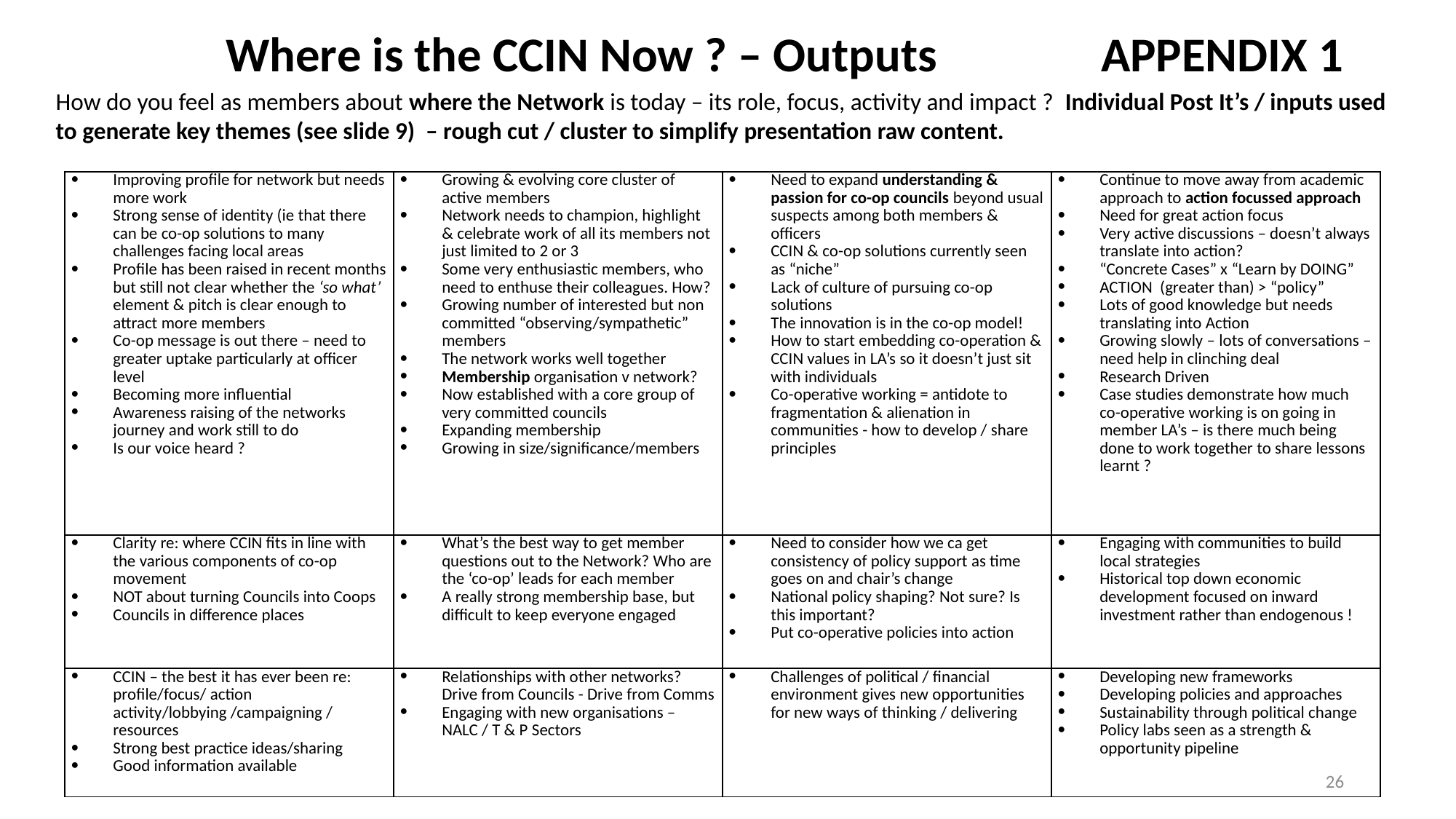

Where is the CCIN Now ? – Outputs               APPENDIX 1
How do you feel as members about where the Network is today – its role, focus, activity and impact ?  Individual Post It’s / inputs used to generate key themes (see slide 9)  – rough cut / cluster to simplify presentation raw content.
| Improving profile for network but needs more work Strong sense of identity (ie that there can be co-op solutions to many challenges facing local areas Profile has been raised in recent months but still not clear whether the ‘so what’ element & pitch is clear enough to attract more members Co-op message is out there – need to greater uptake particularly at officer level Becoming more influential Awareness raising of the networks journey and work still to do Is our voice heard ? | Growing & evolving core cluster of active members Network needs to champion, highlight & celebrate work of all its members not just limited to 2 or 3 Some very enthusiastic members, who need to enthuse their colleagues. How? Growing number of interested but non committed “observing/sympathetic” members The network works well together Membership organisation v network? Now established with a core group of very committed councils Expanding membership Growing in size/significance/members | Need to expand understanding & passion for co-op councils beyond usual suspects among both members & officers CCIN & co-op solutions currently seen as “niche” Lack of culture of pursuing co-op solutions The innovation is in the co-op model! How to start embedding co-operation & CCIN values in LA’s so it doesn’t just sit with individuals Co-operative working = antidote to fragmentation & alienation in communities - how to develop / share principles | Continue to move away from academic approach to action focussed approach Need for great action focus Very active discussions – doesn’t always translate into action? “Concrete Cases” x “Learn by DOING” ACTION (greater than) > “policy” Lots of good knowledge but needs translating into Action Growing slowly – lots of conversations – need help in clinching deal Research Driven Case studies demonstrate how much co-operative working is on going in member LA’s – is there much being done to work together to share lessons learnt ? |
| --- | --- | --- | --- |
| Clarity re: where CCIN fits in line with the various components of co-op movement NOT about turning Councils into Coops Councils in difference places | What’s the best way to get member questions out to the Network? Who are the ‘co-op’ leads for each member A really strong membership base, but difficult to keep everyone engaged | Need to consider how we ca get consistency of policy support as time goes on and chair’s change National policy shaping? Not sure? Is this important? Put co-operative policies into action | Engaging with communities to build local strategies Historical top down economic development focused on inward investment rather than endogenous ! |
| CCIN – the best it has ever been re: profile/focus/ action activity/lobbying /campaigning / resources Strong best practice ideas/sharing Good information available | Relationships with other networks? Drive from Councils - Drive from Comms Engaging with new organisations – NALC / T & P Sectors | Challenges of political / financial environment gives new opportunities for new ways of thinking / delivering | Developing new frameworks Developing policies and approaches Sustainability through political change Policy labs seen as a strength & opportunity pipeline |
26